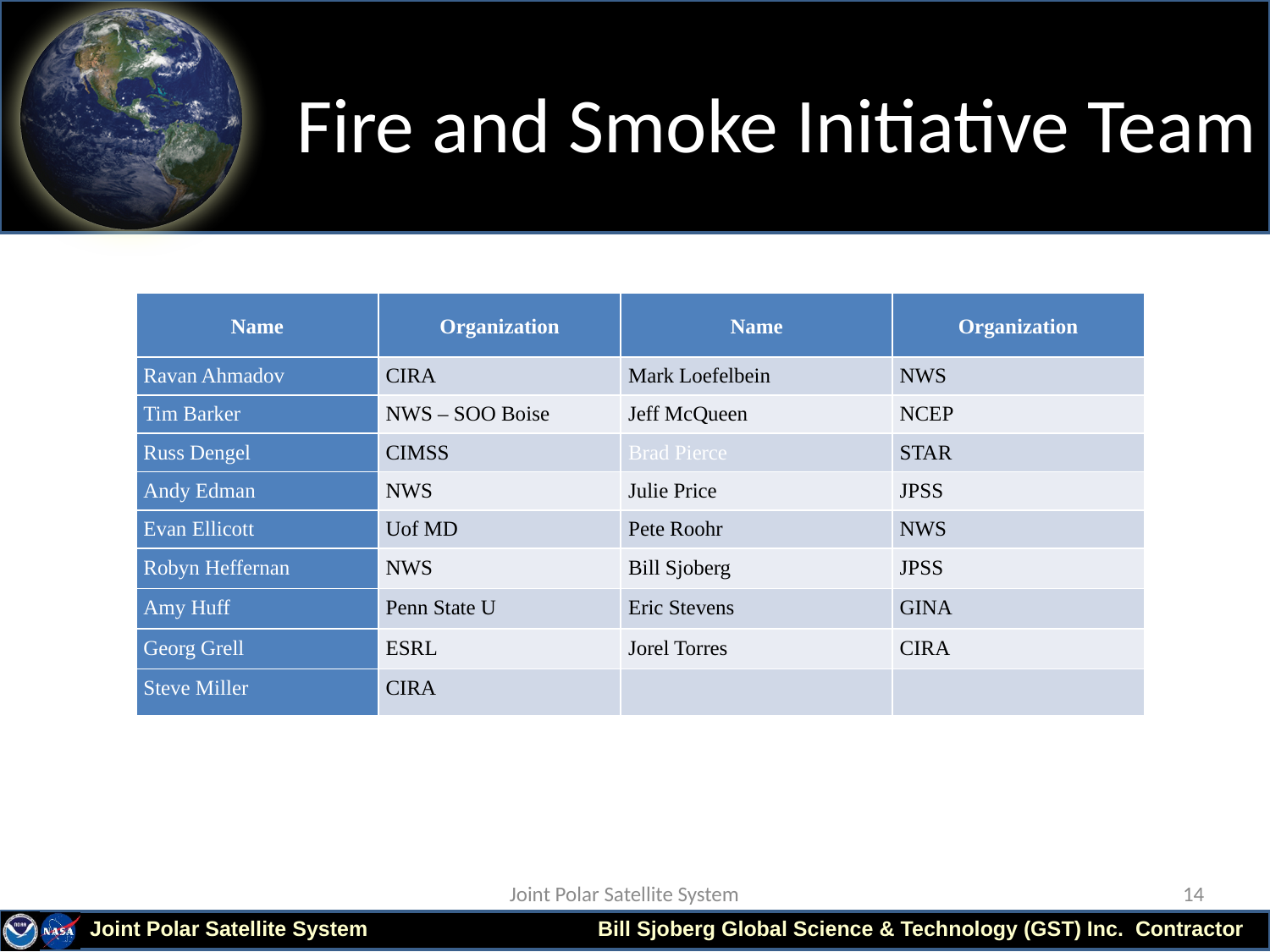

# Fire and Smoke Initiative Team
| Name | Organization | Name | Organization |
| --- | --- | --- | --- |
| Ravan Ahmadov | CIRA | Mark Loefelbein | NWS |
| Tim Barker | NWS – SOO Boise | Jeff McQueen | NCEP |
| Russ Dengel | CIMSS | Brad Pierce | STAR |
| Andy Edman | NWS | Julie Price | JPSS |
| Evan Ellicott | Uof MD | Pete Roohr | NWS |
| Robyn Heffernan | NWS | Bill Sjoberg | JPSS |
| Amy Huff | Penn State U | Eric Stevens | GINA |
| Georg Grell | ESRL | Jorel Torres | CIRA |
| Steve Miller | CIRA |  |  |

Joint Polar Satellite System
14